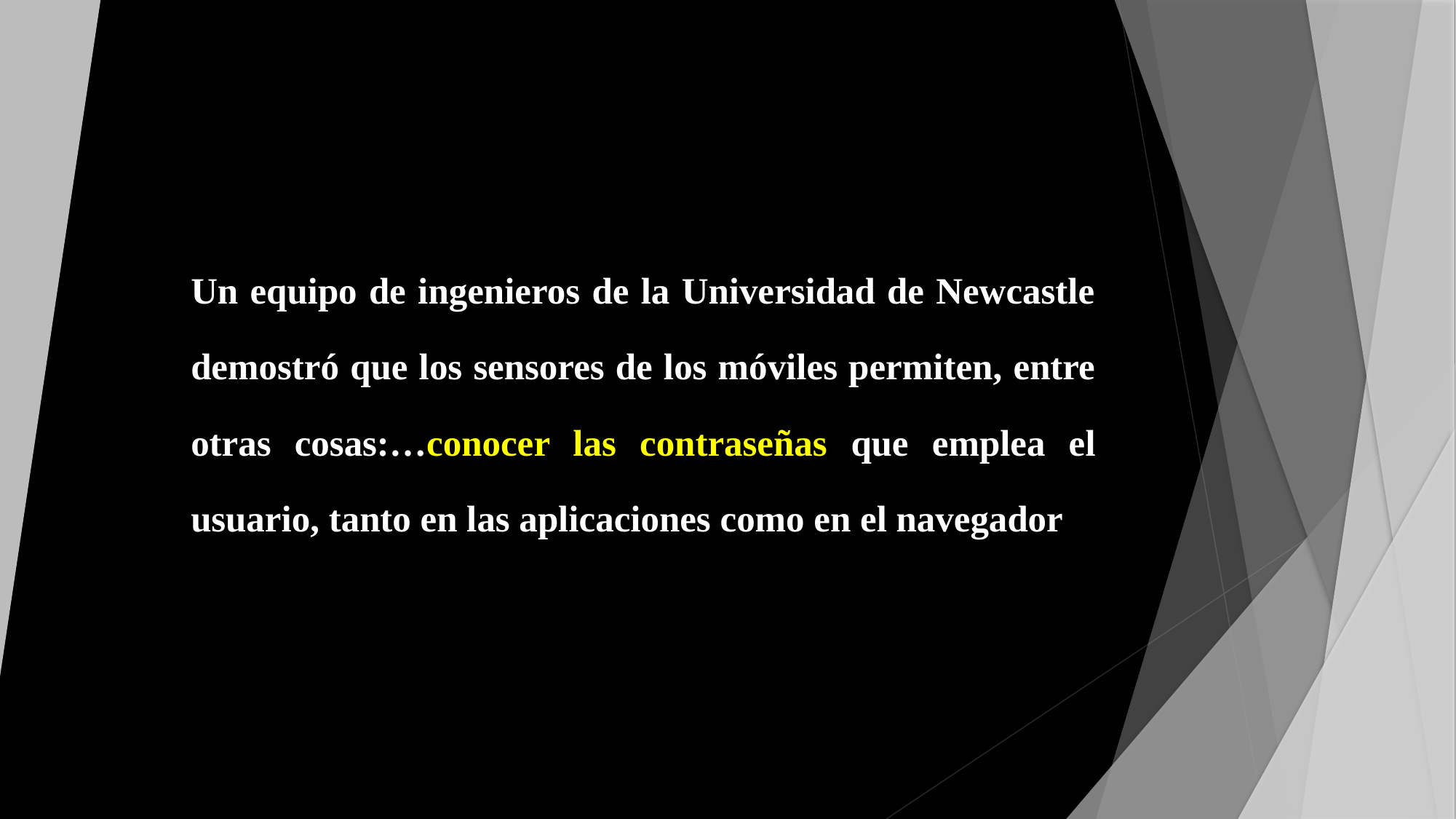

#
Un equipo de ingenieros de la Universidad de Newcastle demostró que los sensores de los móviles permiten, entre otras cosas:…conocer las contraseñas que emplea el usuario, tanto en las aplicaciones como en el navegador